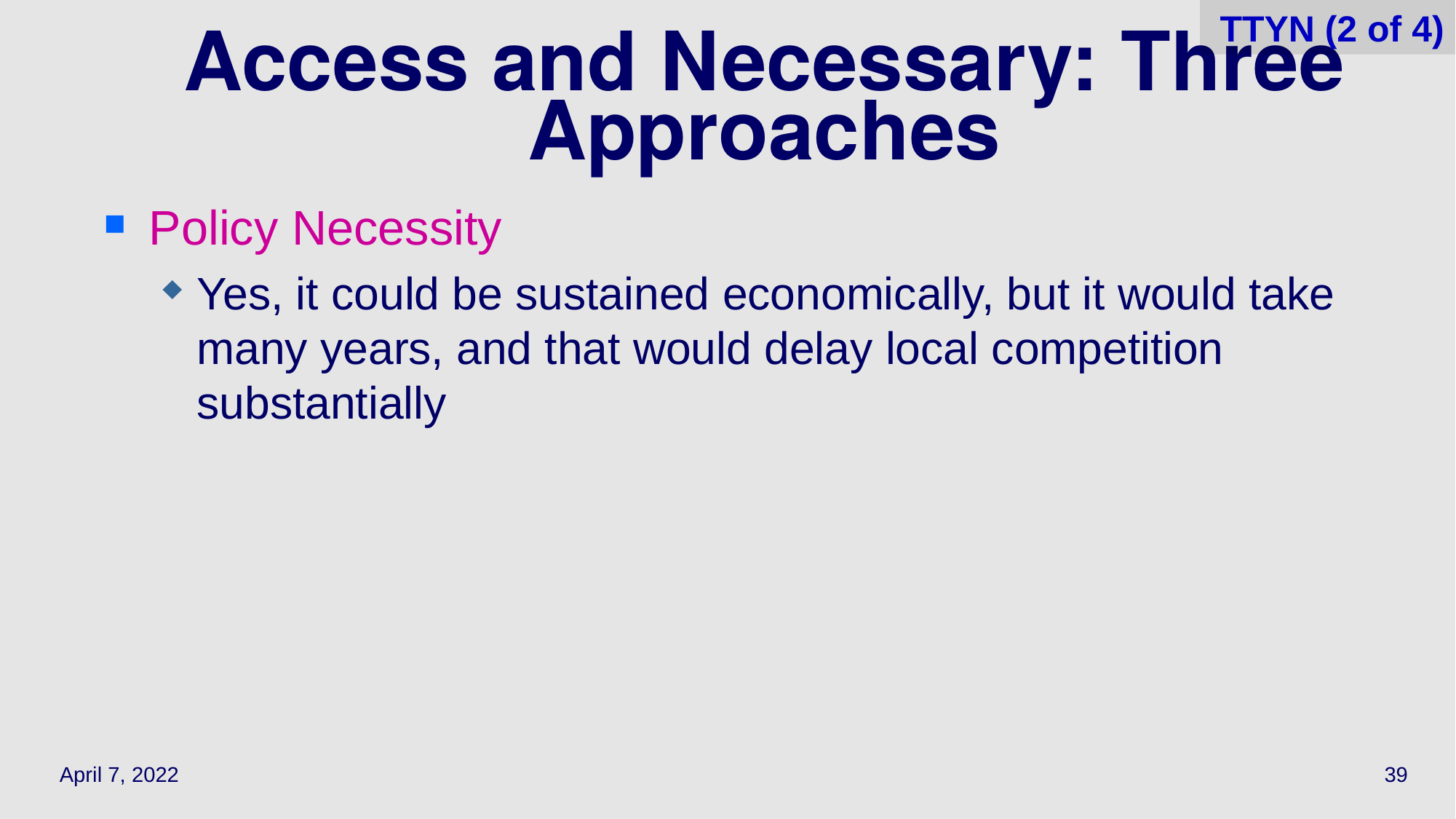

39
TTYN (2 of 4)
# Access and Necessary: Three Approaches
Policy Necessity
Yes, it could be sustained economically, but it would take many years, and that would delay local competition substantially
April 7, 2022